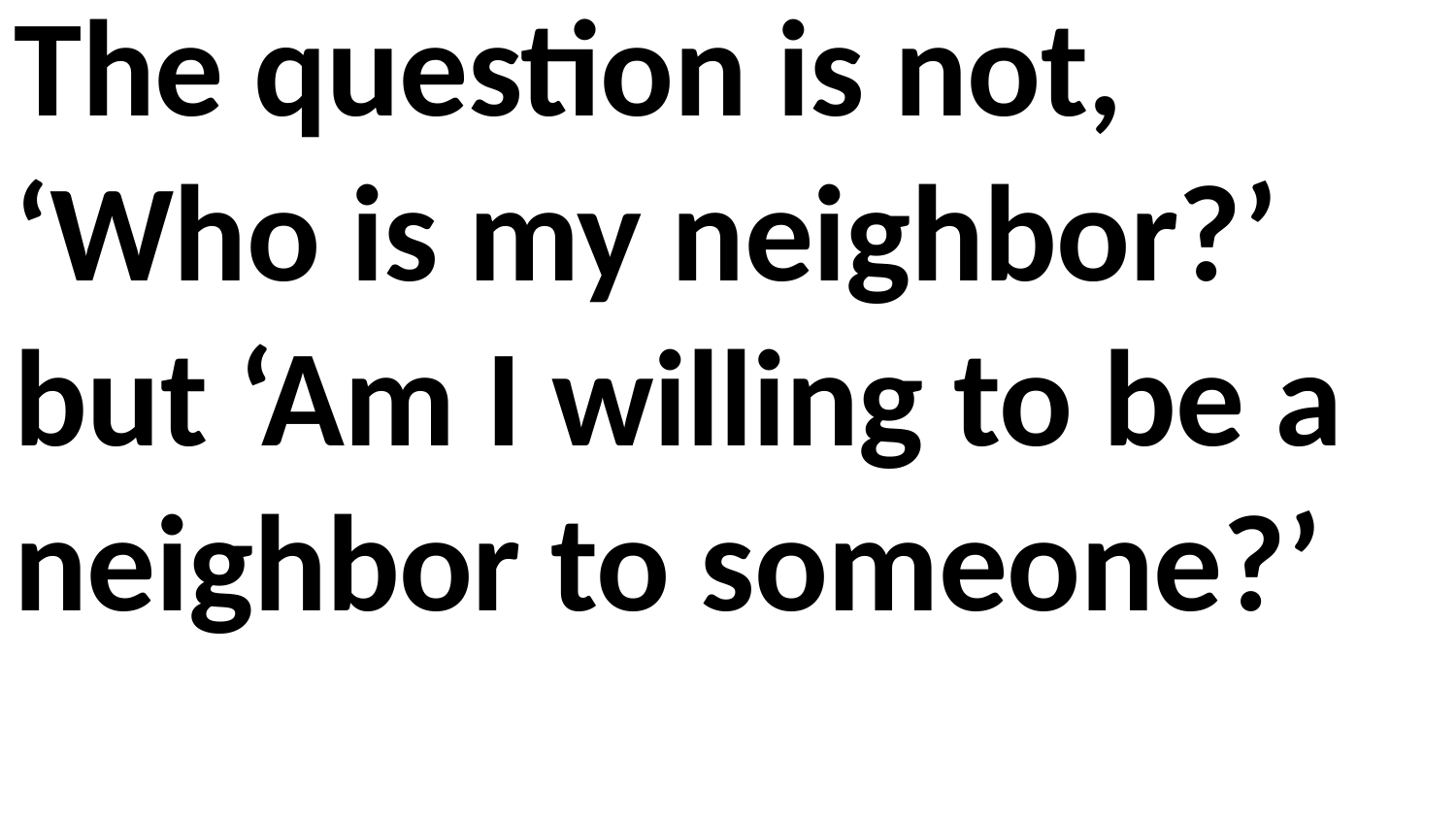

The question is not, ‘Who is my neighbor?’ but ‘Am I willing to be a neighbor to someone?’